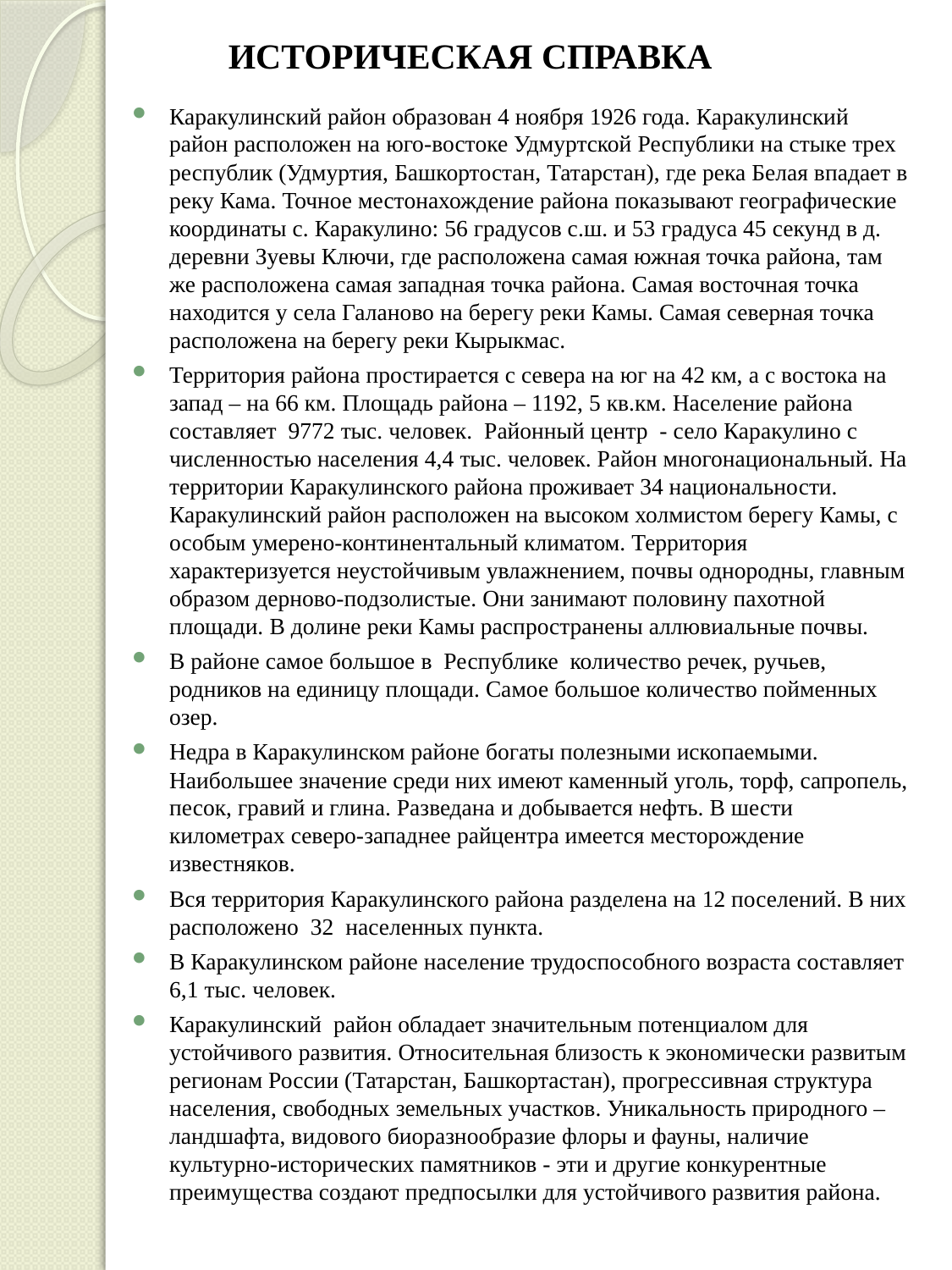

# ИСТОРИЧЕСКАЯ СПРАВКА
Каракулинский район образован 4 ноября 1926 года. Каракулинский район расположен на юго-востоке Удмуртской Республики на стыке трех республик (Удмуртия, Башкортостан, Татарстан), где река Белая впадает в реку Кама. Точное местонахождение района показывают географические координаты с. Каракулино: 56 градусов с.ш. и 53 градуса 45 секунд в д. деревни Зуевы Ключи, где расположена самая южная точка района, там же расположена самая западная точка района. Самая восточная точка находится у села Галаново на берегу реки Камы. Самая северная точка расположена на берегу реки Кырыкмас.
Территория района простирается с севера на юг на 42 км, а с востока на запад – на 66 км. Площадь района – 1192, 5 кв.км. Население района составляет  9772 тыс. человек.  Районный центр  - село Каракулино с численностью населения 4,4 тыс. человек. Район многонациональный. На территории Каракулинского района проживает 34 национальности.
Каракулинский район расположен на высоком холмистом берегу Камы, с особым умерено-континентальный климатом. Территория характеризуется неустойчивым увлажнением, почвы однородны, главным образом дерново-подзолистые. Они занимают половину пахотной площади. В долине реки Камы распространены аллювиальные почвы.
В районе самое большое в  Республике  количество речек, ручьев, родников на единицу площади. Самое большое количество пойменных озер.
Недра в Каракулинском районе богаты полезными ископаемыми. Наибольшее значение среди них имеют каменный уголь, торф, сапропель, песок, гравий и глина. Разведана и добывается нефть. В шести километрах северо-западнее райцентра имеется месторождение известняков.
Вся территория Каракулинского района разделена на 12 поселений. В них расположено  32  населенных пункта.
В Каракулинском районе население трудоспособного возраста составляет 6,1 тыс. человек.
Каракулинский  район обладает значительным потенциалом для устойчивого развития. Относительная близость к экономически развитым регионам России (Татарстан, Башкортастан), прогрессивная структура населения, свободных земельных участков. Уникальность природного –ландшафта, видового биоразнообразие флоры и фауны, наличие  культурно-исторических памятников - эти и другие конкурентные преимущества создают предпосылки для устойчивого развития района.